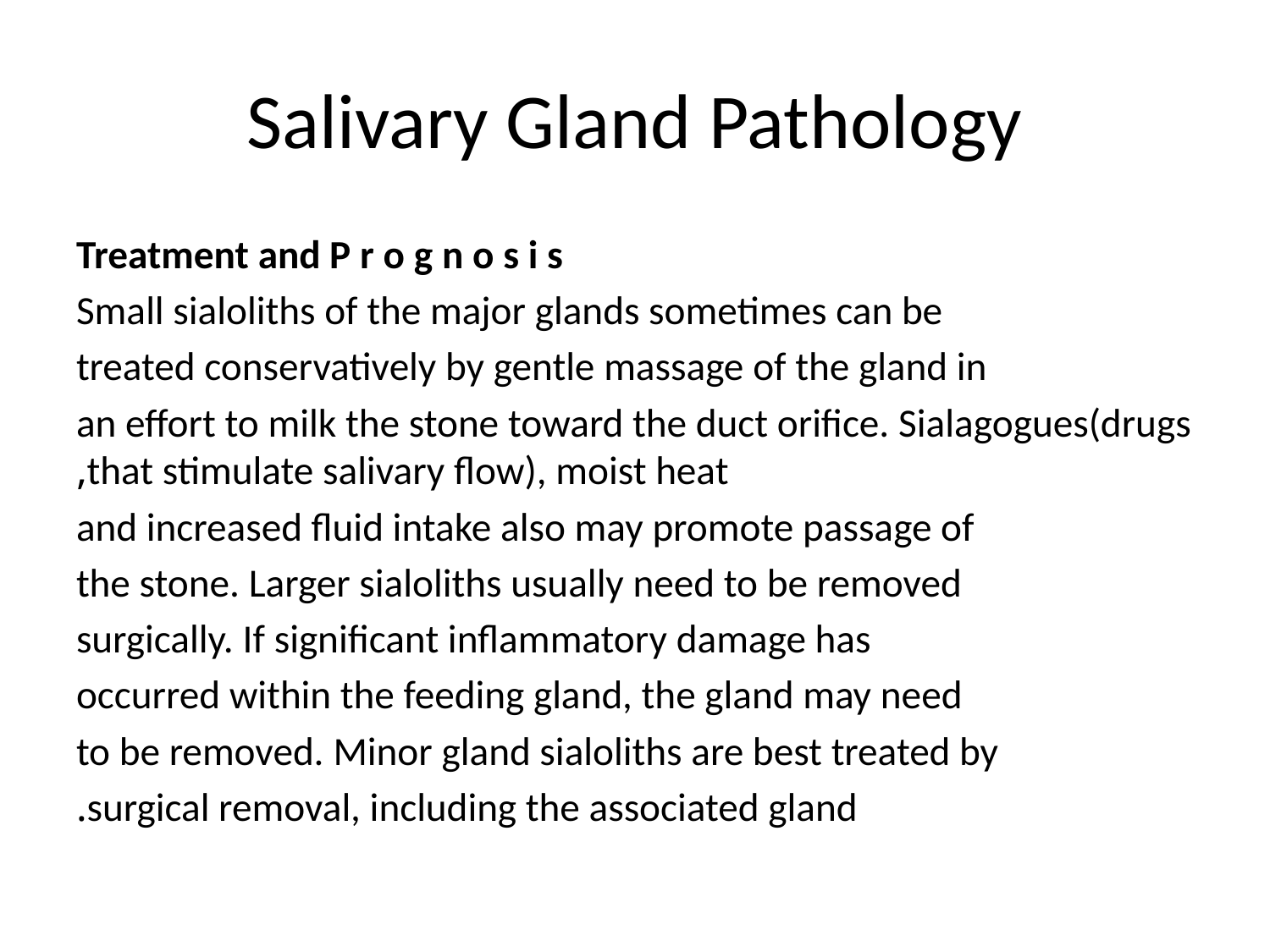

# Salivary Gland Pathology
Treatment and P r o g n o s i s
Small sialoliths of the major glands sometimes can be
treated conservatively by gentle massage of the gland in
an effort to milk the stone toward the duct orifice. Sialagogues(drugs that stimulate salivary flow), moist heat,
and increased fluid intake also may promote passage of
the stone. Larger sialoliths usually need to be removed
surgically. If significant inflammatory damage has
occurred within the feeding gland, the gland may need
to be removed. Minor gland sialoliths are best treated by
surgical removal, including the associated gland.